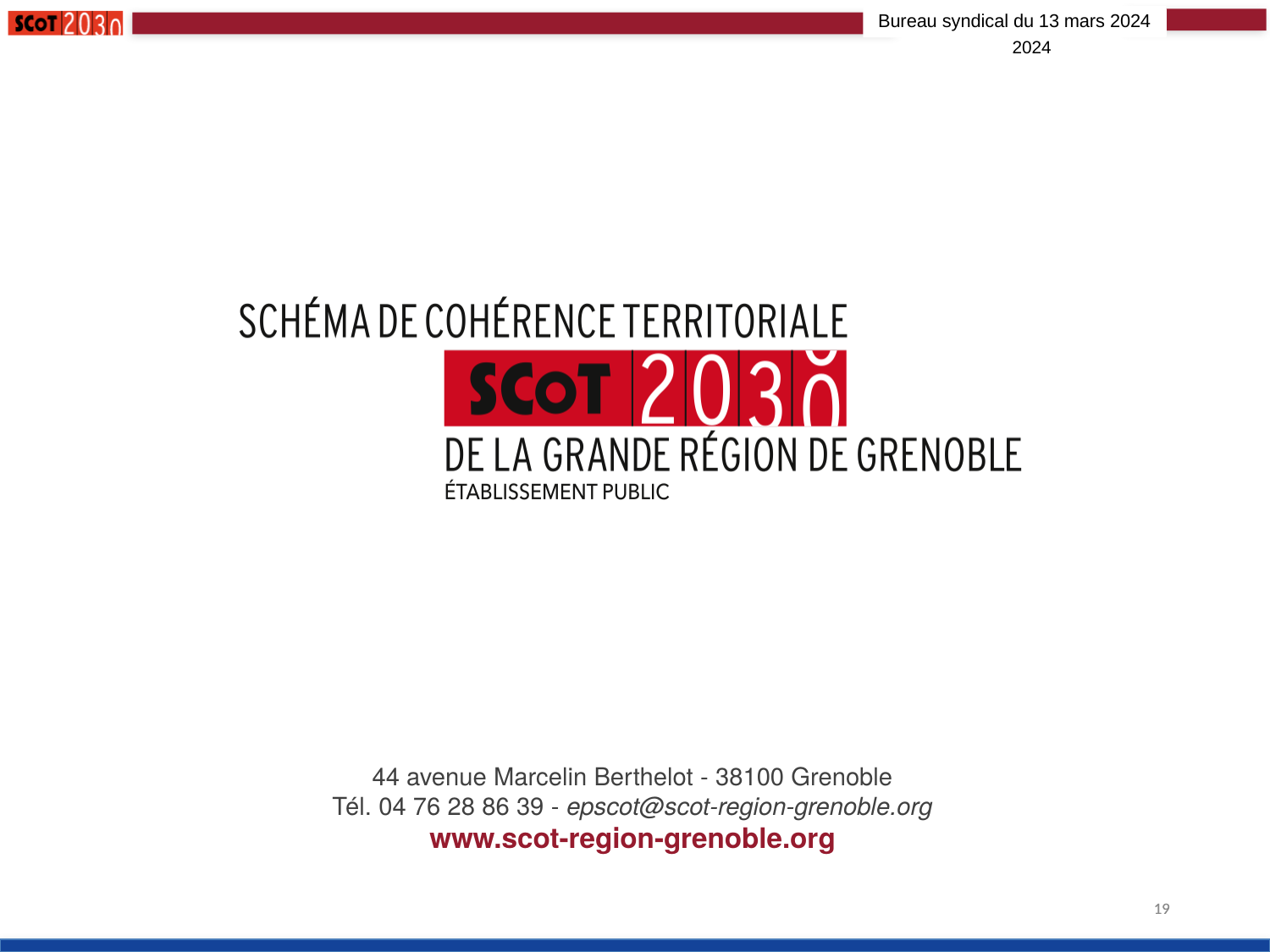

Bureau syndical du 13 mars 2024
19